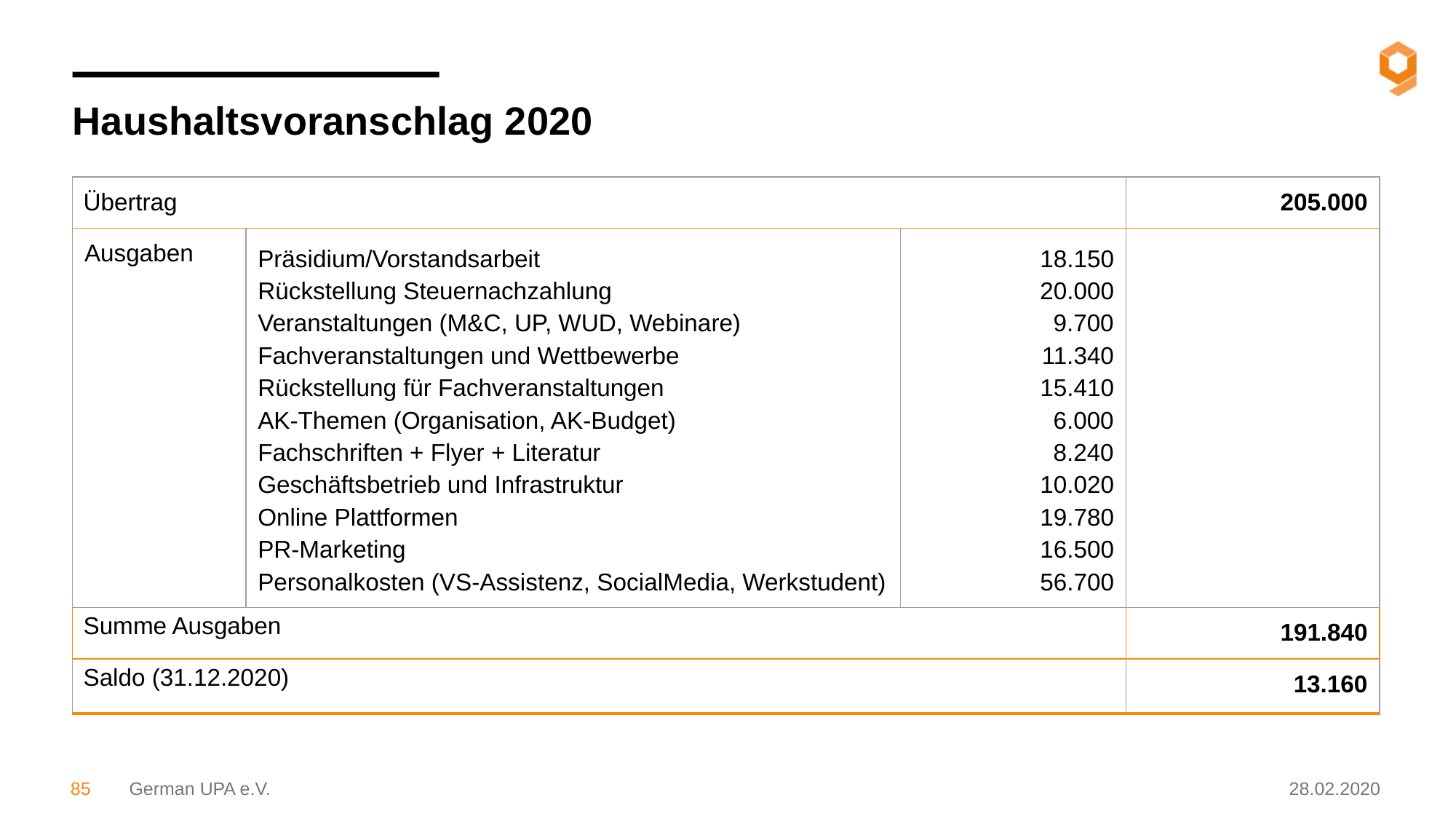

Haushaltsvoranschlag 2020
| Übertrag |  |  | 205.000 |
| --- | --- | --- | --- |
| Ausgaben | Präsidium/Vorstandsarbeit Rückstellung Steuernachzahlung Veranstaltungen (M&C, UP, WUD, Webinare) Fachveranstaltungen und Wettbewerbe Rückstellung für Fachveranstaltungen AK-Themen (Organisation, AK-Budget) Fachschriften + Flyer + Literatur Geschäftsbetrieb und Infrastruktur Online Plattformen PR-Marketing Personalkosten (VS-Assistenz, SocialMedia, Werkstudent) | 18.150 20.000 9.700 11.340 15.410 6.000 8.240 10.020 19.780 16.500 56.700 |  |
| Summe Ausgaben |  |  | 191.840 |
| Saldo (31.12.2020) |  |  | 13.160 |